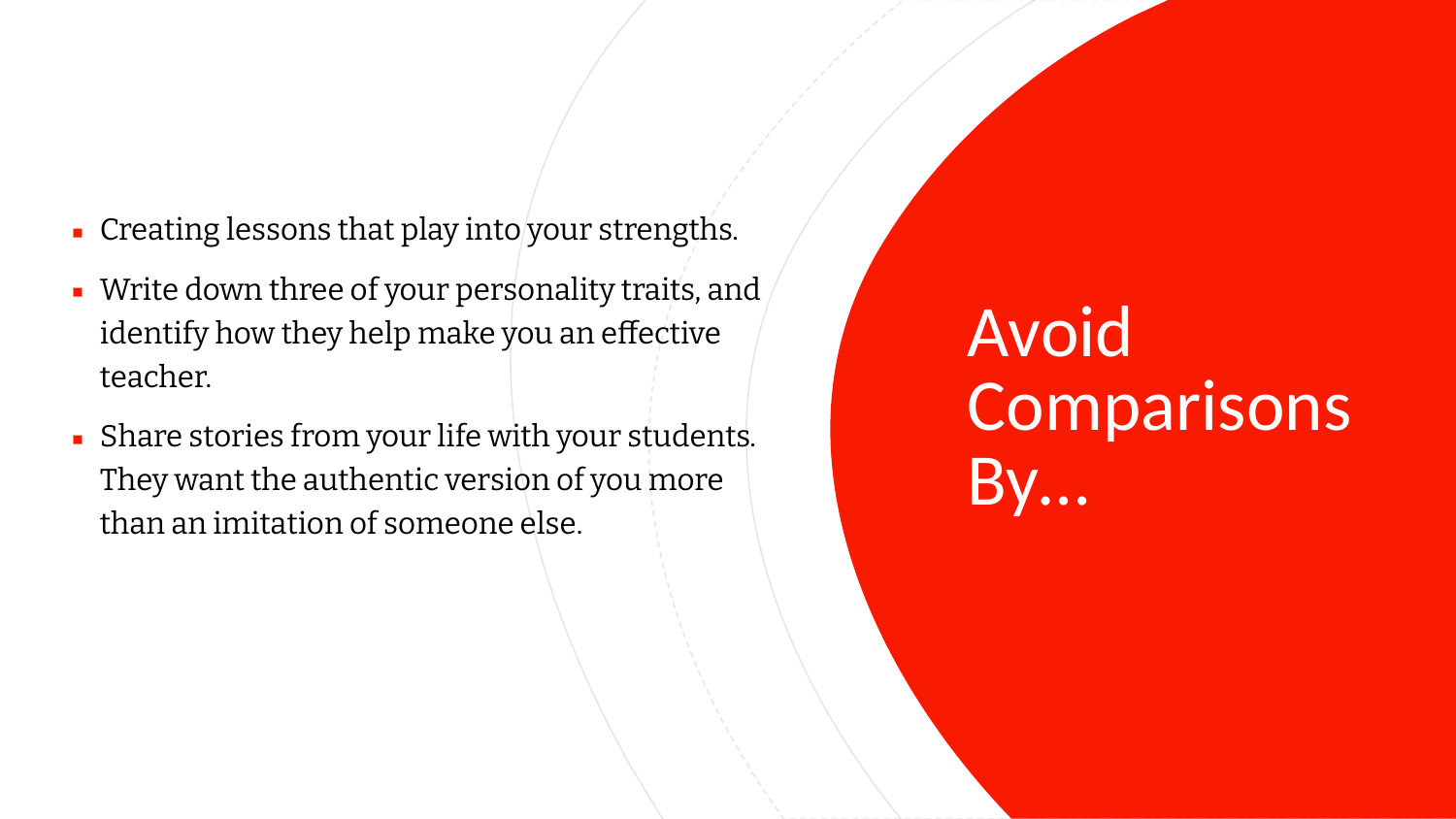

Creating lessons that play into your strengths.
Write down three of your personality traits, and identify how they help make you an effective teacher.
Share stories from your life with your students. They want the authentic version of you more than an imitation of someone else.

# Avoid Comparisons By…